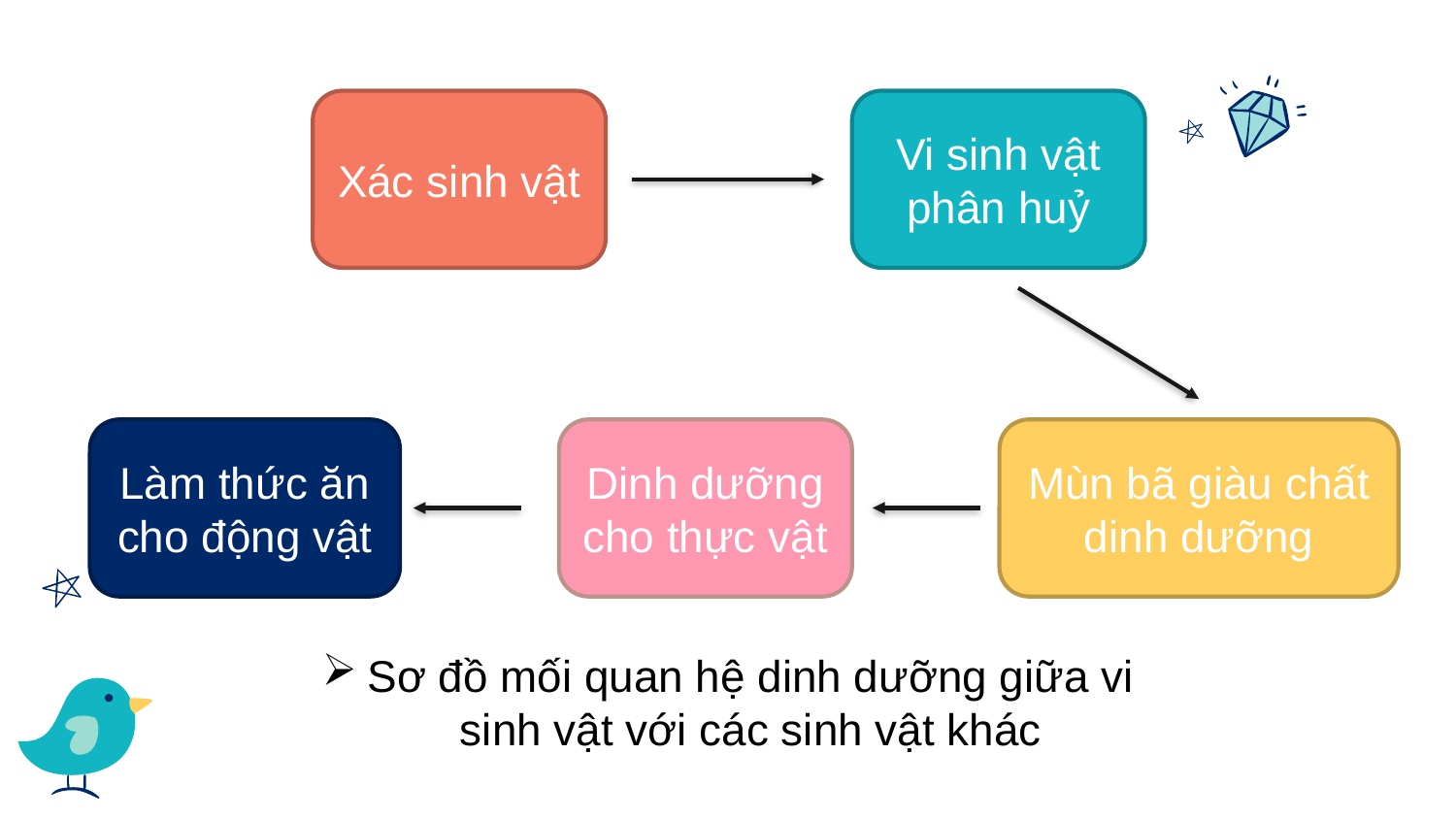

Xác sinh vật
Vi sinh vật phân huỷ
Làm thức ăn cho động vật
Dinh dưỡng cho thực vật
Mùn bã giàu chất dinh dưỡng
Sơ đồ mối quan hệ dinh dưỡng giữa vi sinh vật với các sinh vật khác